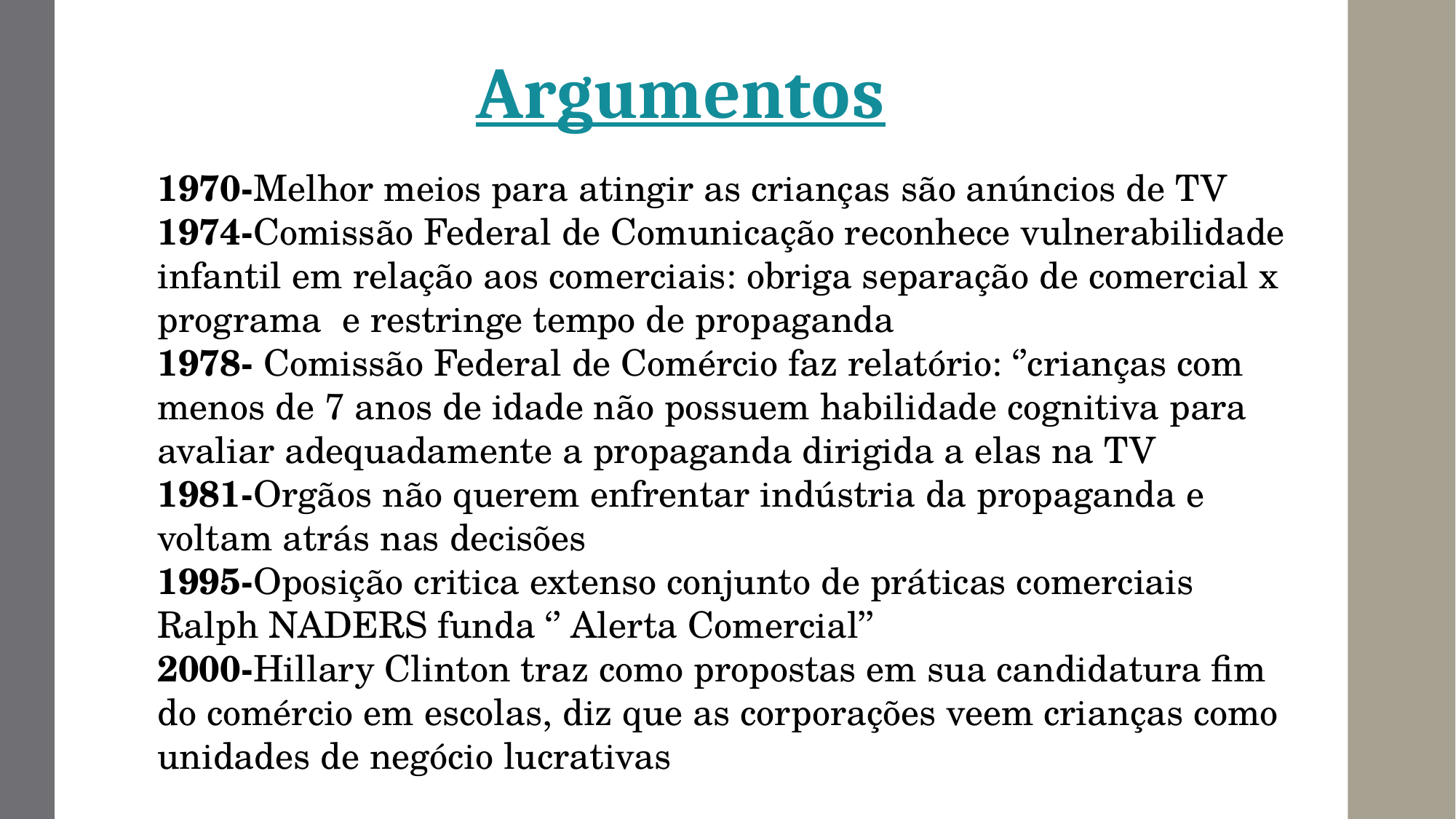

Argumentos

1970-Melhor meios para atingir as crianças são anúncios de TV
1974-Comissão Federal de Comunicação reconhece vulnerabilidade infantil em relação aos comerciais: obriga separação de comercial x programa  e restringe tempo de propaganda
1978- Comissão Federal de Comércio faz relatório: ‘’crianças com menos de 7 anos de idade não possuem habilidade cognitiva para avaliar adequadamente a propaganda dirigida a elas na TV
1981-Orgãos não querem enfrentar indústria da propaganda e voltam atrás nas decisões
1995-Oposição critica extenso conjunto de práticas comerciais Ralph NADERS funda ‘’ Alerta Comercial’’
2000-Hillary Clinton traz como propostas em sua candidatura fim do comércio em escolas, diz que as corporações veem crianças como unidades de negócio lucrativas